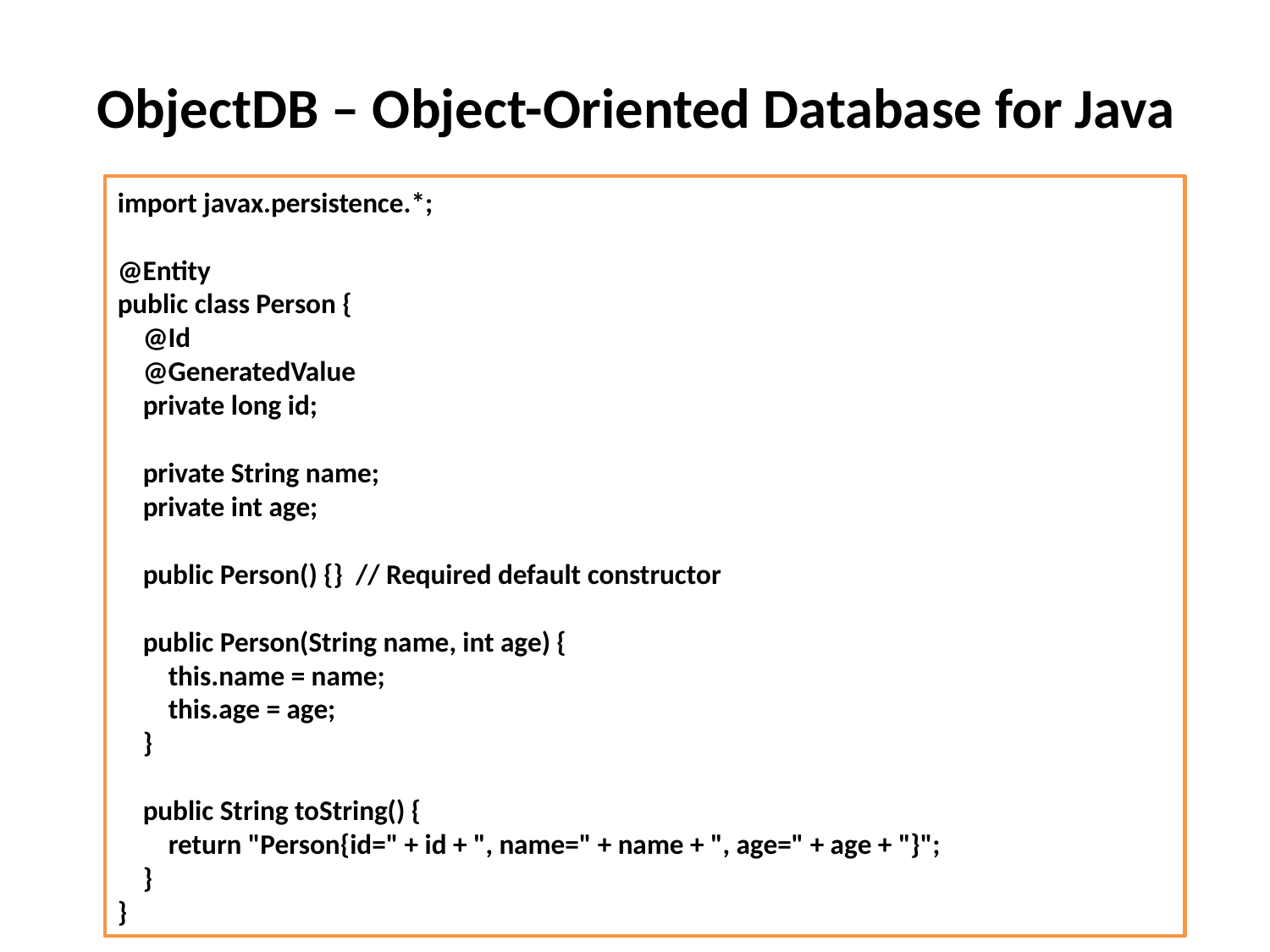

# ObjectDB – Object-Oriented Database for Java
import javax.persistence.*;

@Entity
public class Person {
    @Id
    @GeneratedValue
    private long id;

    private String name;
    private int age;

    public Person() {}  // Required default constructor

    public Person(String name, int age) {
        this.name = name;
        this.age = age;
    }

    public String toString() {
        return "Person{id=" + id + ", name=" + name + ", age=" + age + "}";
    }
}